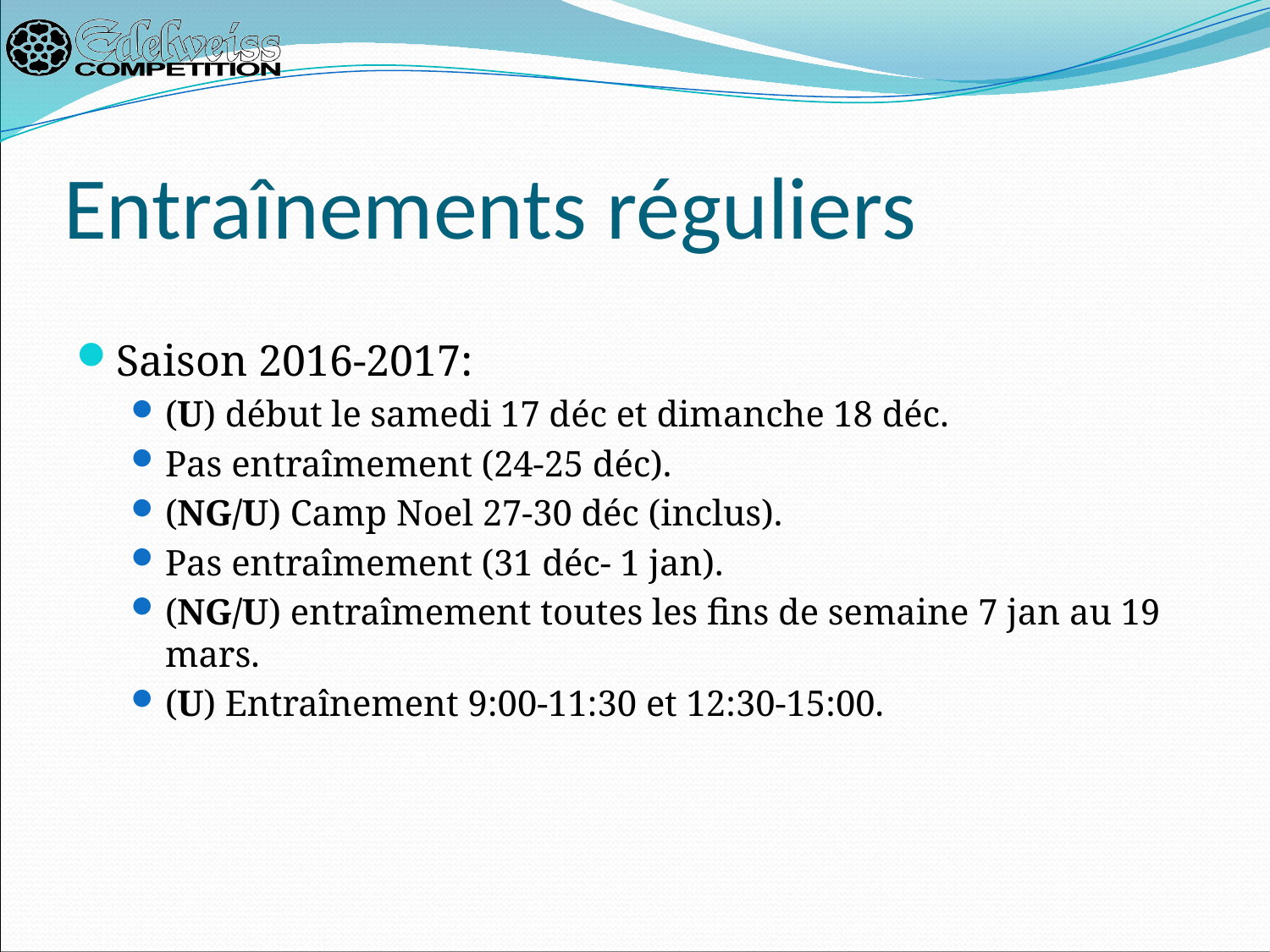

# Entraînements réguliers

Saison 2016-2017:
(U) début le samedi 17 déc et dimanche 18 déc.
Pas entraîmement (24-25 déc).
(NG/U) Camp Noel 27-30 déc (inclus).
Pas entraîmement (31 déc- 1 jan).
(NG/U) entraîmement toutes les fins de semaine 7 jan au 19 mars.
(U) Entraînement 9:00-11:30 et 12:30-15:00.